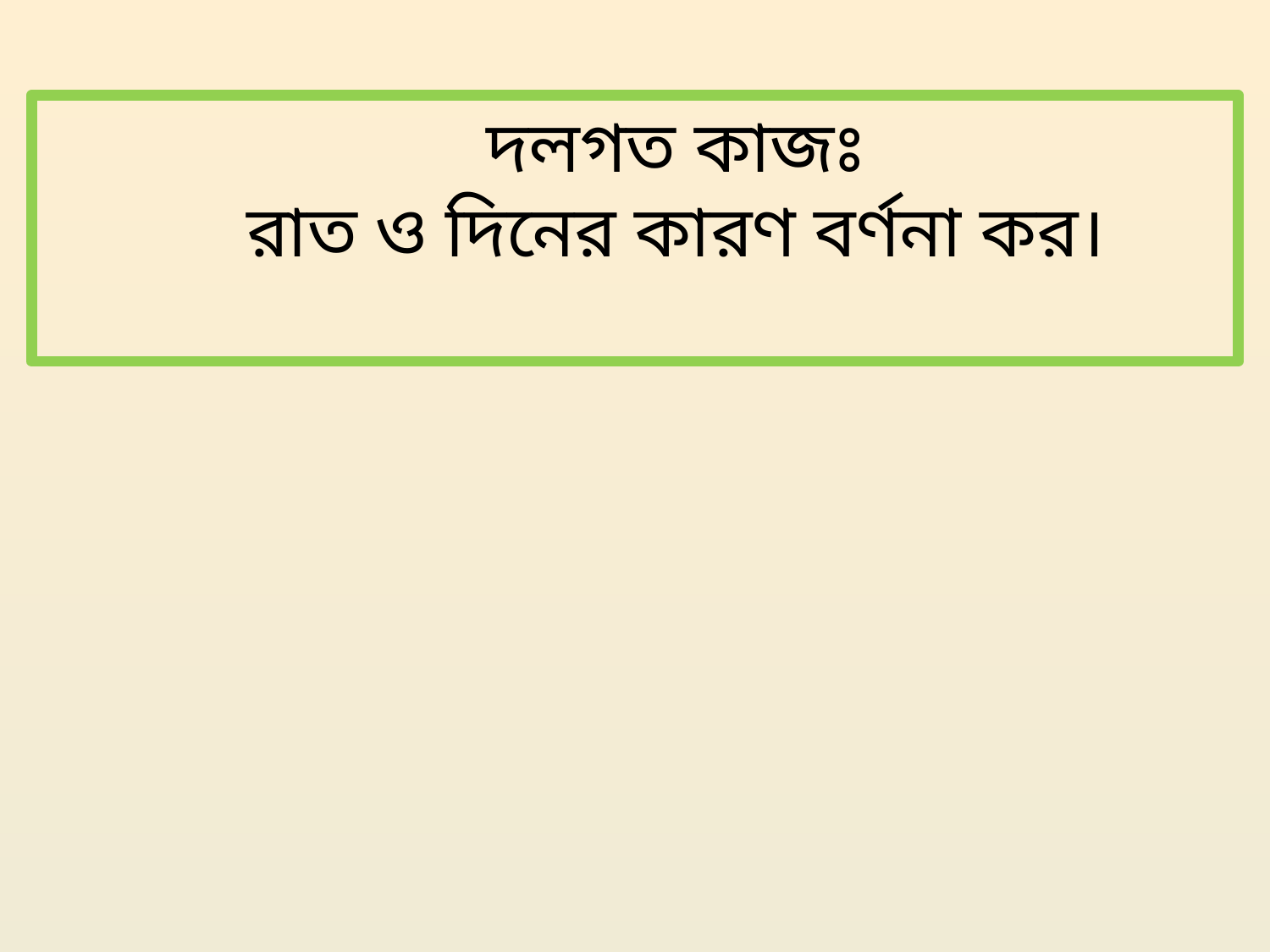

দলগত কাজঃ
           রাত ও দিনের কারণ বর্ণনা কর।